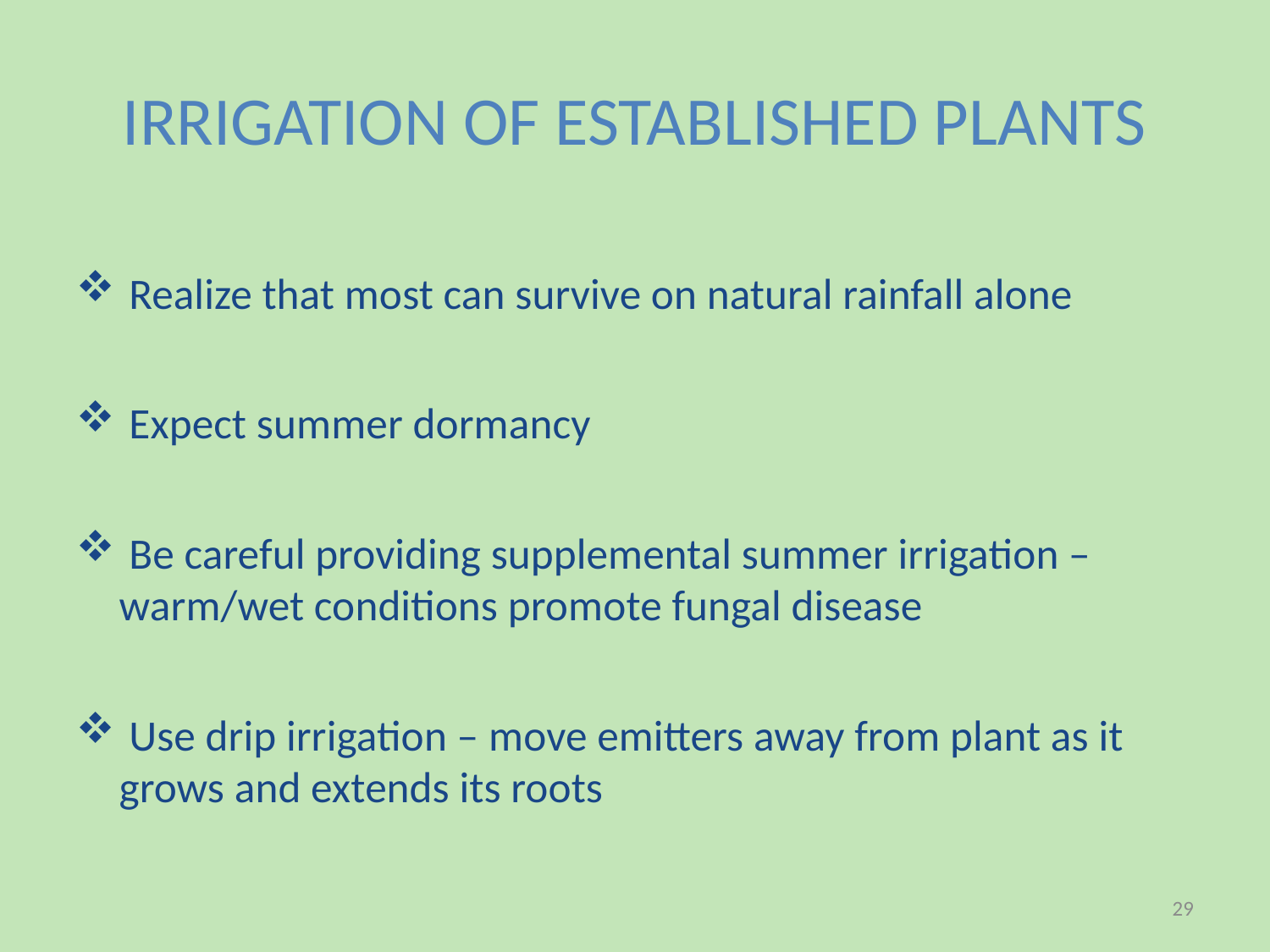

IRRIGATION OF ESTABLISHED PLANTS
 Realize that most can survive on natural rainfall alone

 Expect summer dormancy

 Be careful providing supplemental summer irrigation – warm/wet conditions promote fungal disease

 Use drip irrigation – move emitters away from plant as it grows and extends its roots

29